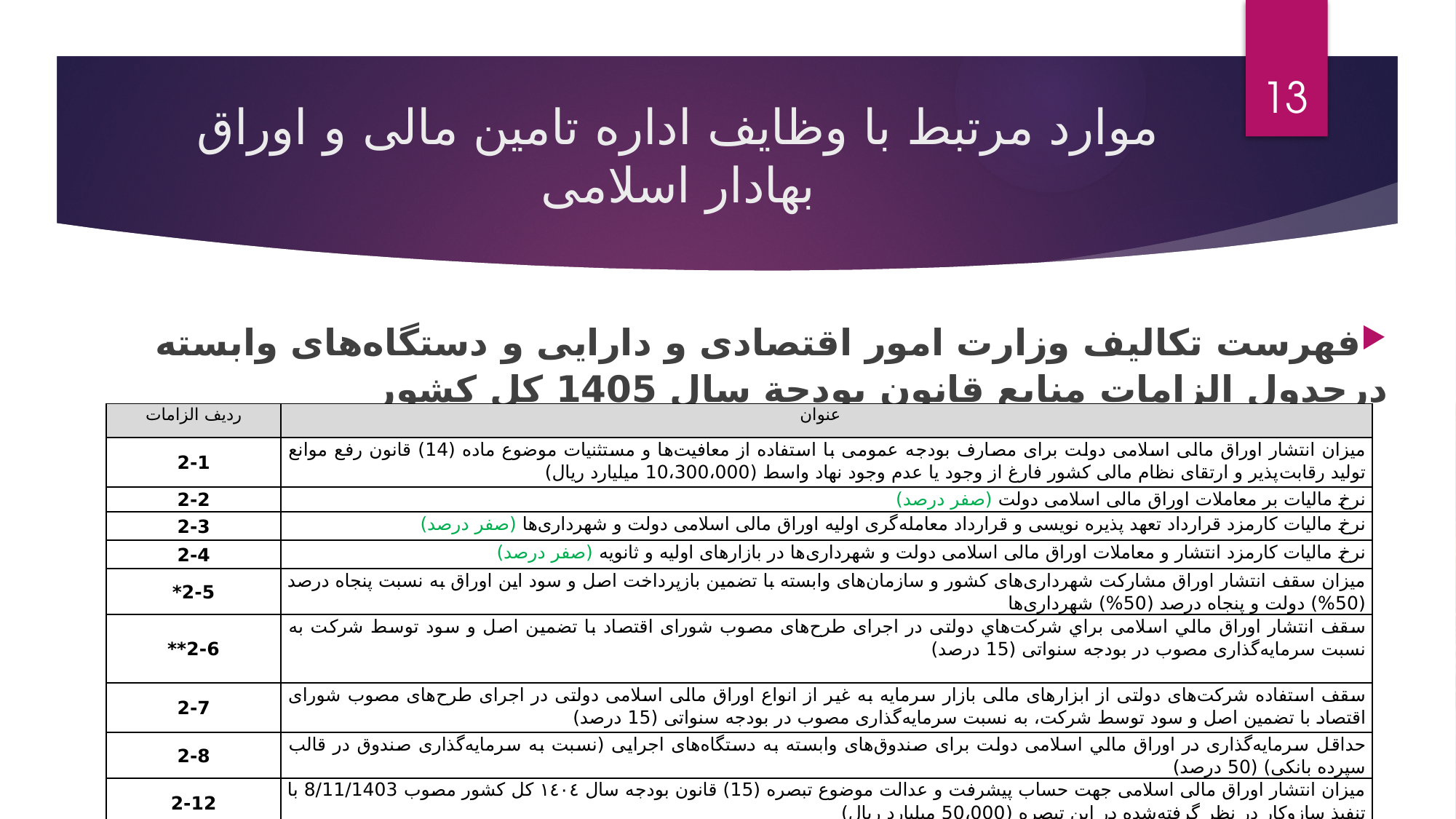

13
# موارد مرتبط با وظایف اداره تامین مالی و اوراق بهادار اسلامی
فهرست تکالیف وزارت امور اقتصادی و دارایی و دستگاه‌های وابسته درجدول الزامات منابع قانون بودجة سال 1405 كل كشور

| ردیف الزامات | عنوان |
| --- | --- |
| 2-1 | میزان انتشار اوراق مالی اسلامی دولت برای مصارف بودجه عمومی با استفاده از معافیت‌ها و مستثنیات موضوع ماده (14) قانون رفع موانع تولید رقابت‌پذیر و ارتقای نظام مالی کشور فارغ از وجود یا عدم وجود نهاد واسط (10،300،000 میلیارد ریال) |
| 2-2 | نرخ مالیات بر معاملات اوراق مالی اسلامی دولت (صفر درصد) |
| 2-3 | نرخ مالیات کارمزد قرارداد تعهد پذیره نویسی و قرارداد معامله‌گری اولیه اوراق مالی اسلامی دولت و شهرداری‌ها (صفر درصد) |
| 2-4 | نرخ مالیات کارمزد انتشار و معاملات اوراق مالی اسلامی دولت و شهرداری‌ها در بازارهای اولیه و ثانویه (صفر درصد) |
| 2-5\* | میزان سقف انتشار اوراق مشارکت شهرداری‌های کشور و سازمان‌های وابسته با تضمین بازپرداخت اصل و سود این اوراق به نسبت پنجاه درصد (50%) دولت و پنجاه درصد (50%) شهرداری‌ها |
| 2-6\*\* | سقف انتشار اوراق مالي اسلامی براي شركت‌هاي دولتی در اجرای طرح‌های مصوب شورای اقتصاد با تضمين اصل و سود توسط شركت به نسبت سرمایه‌گذاری مصوب در بودجه سنواتی (15 درصد) |
| 2-7 | سقف استفاده شرکت‌های دولتی از ابزارهای مالی بازار سرمایه به غیر از انواع اوراق مالی اسلامی دولتی در اجرای طرح‌های مصوب شورای اقتصاد با تضمین اصل و سود توسط شرکت، به نسبت سرمایه‌گذاری مصوب در بودجه سنواتی (15 درصد) |
| 2-8 | حداقل سرمايه‌گذاری در اوراق مالي اسلامی دولت برای صندوق‌های وابسته به دستگاه‌های اجرایی (نسبت به سرمایه‌گذاری صندوق در قالب سپرده بانکی) (50 درصد) |
| 2-12 | میزان انتشار اوراق مالی اسلامی جهت حساب پیشرفت و عدالت موضوع تبصره (15) قانون بودجه سال ١٤٠٤ کل کشور مصوب 8/11/1403 با تنفیذ سازوکار در نظر گرفته‌شده در این تبصره (50،000 میلیارد ریال) |